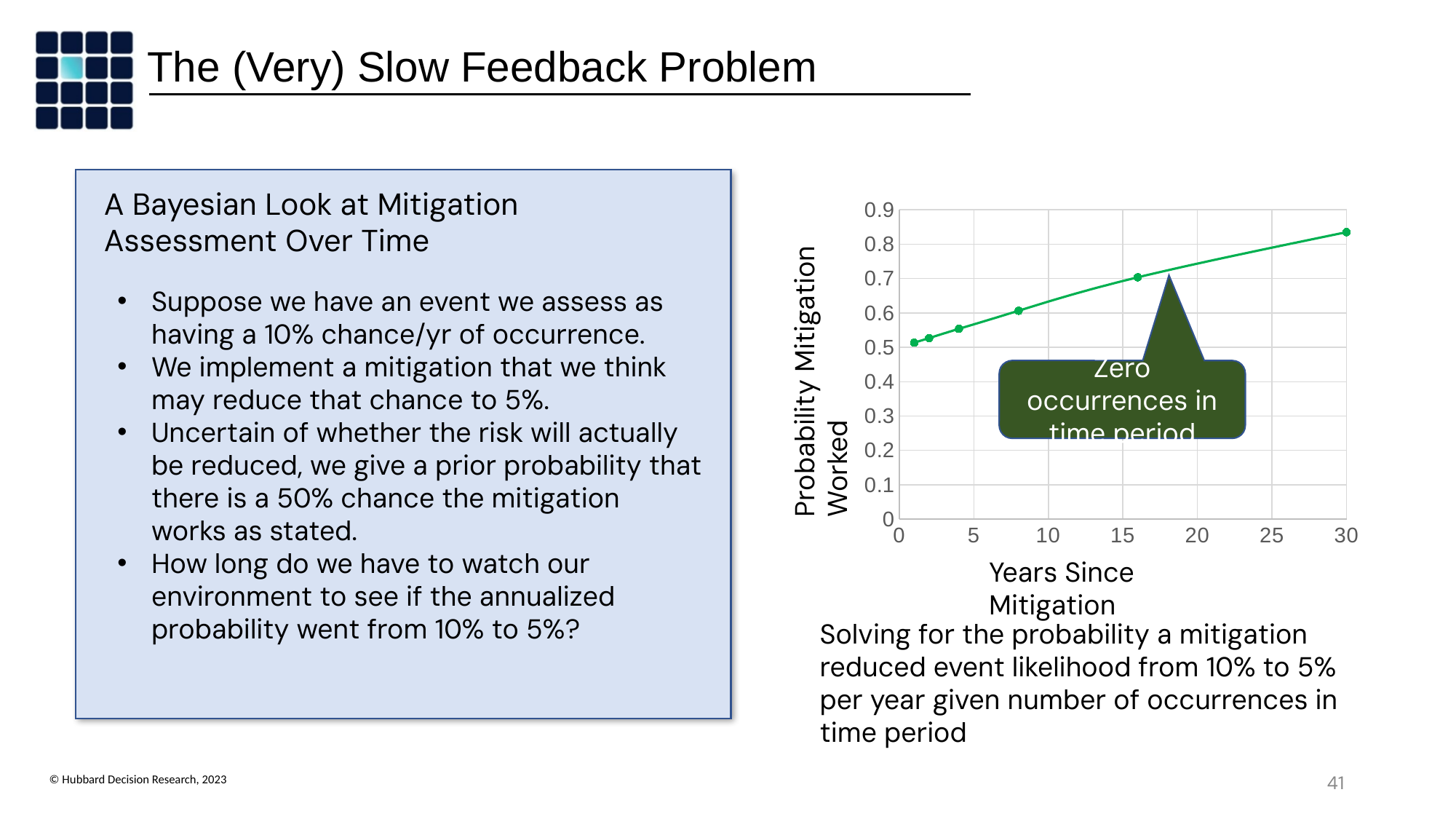

# The (Very) Slow Feedback Problem

### Chart

| Category |  |
|---|---|
Probability Mitigation Worked
Zero occurrences in time period
Years Since Mitigation
Solving for the probability a mitigation reduced event likelihood from 10% to 5% per year given number of occurrences in time period
A Bayesian Look at Mitigation Assessment Over Time
Suppose we have an event we assess as having a 10% chance/yr of occurrence.
We implement a mitigation that we think may reduce that chance to 5%.
Uncertain of whether the risk will actually be reduced, we give a prior probability that there is a 50% chance the mitigation works as stated.
How long do we have to watch our environment to see if the annualized probability went from 10% to 5%?
41